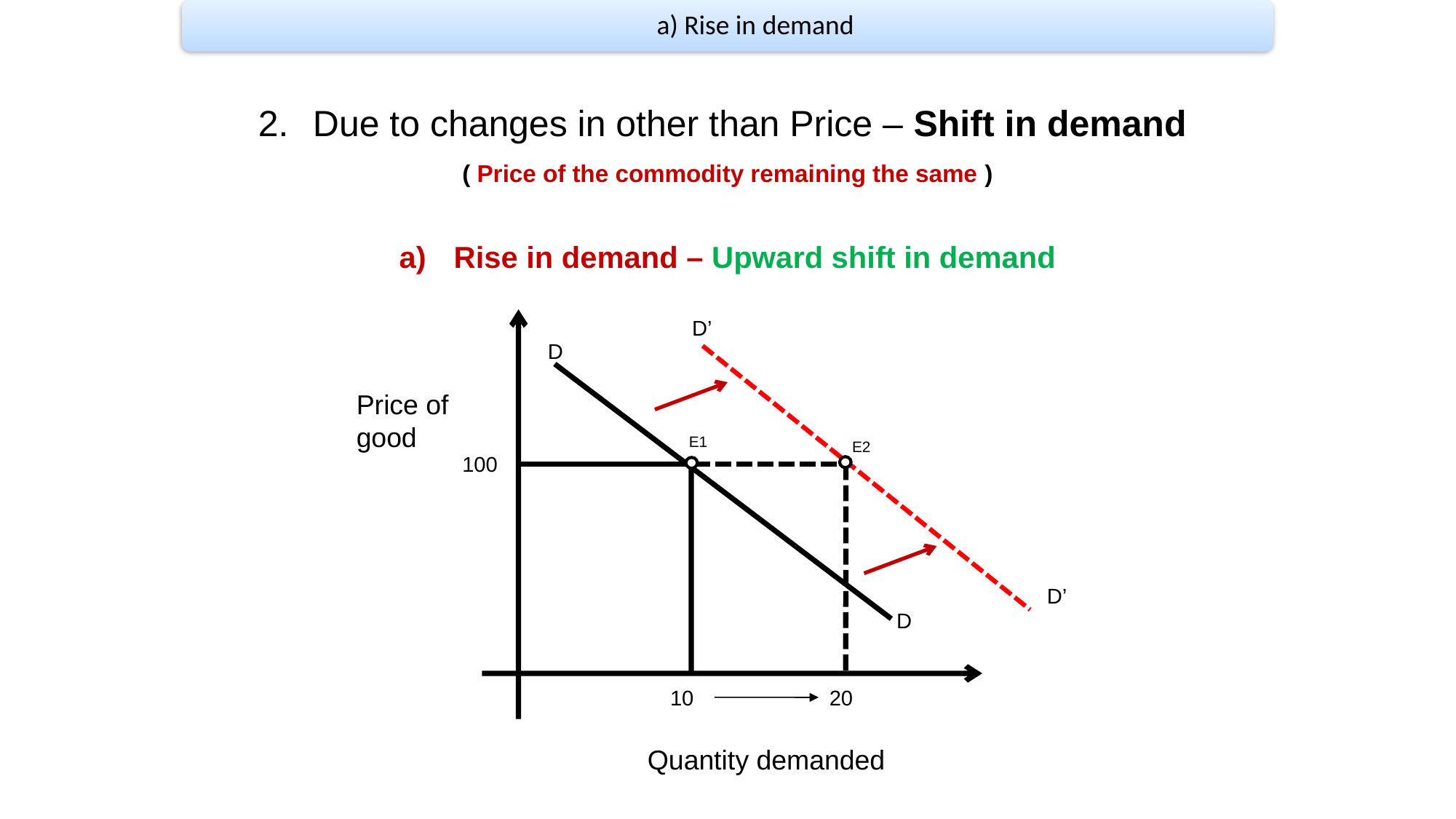

a) Rise in demand

Due to changes in other than Price – Shift in demand
( Price of the commodity remaining the same )

Rise in demand – Upward shift in demand
D’
D
Price of good
E1
E2
100

D’
D
10
20
Quantity demanded